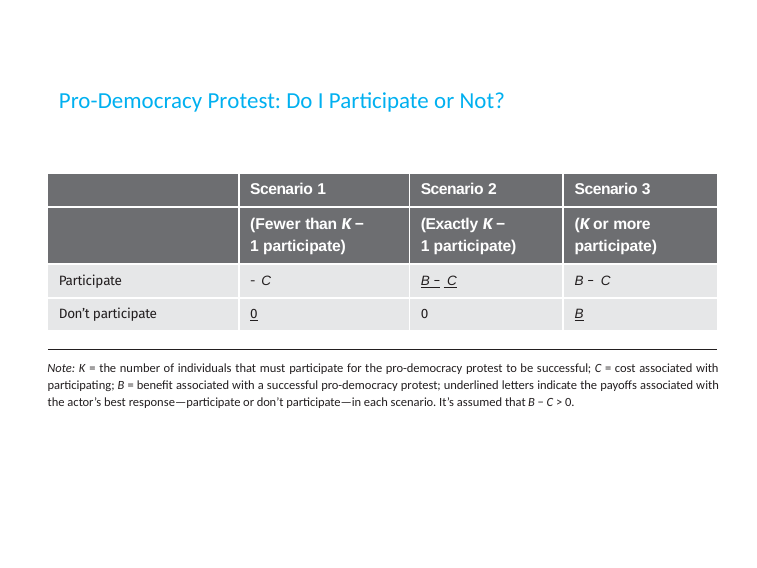

# Pro-Democracy Protest: Do I Participate or Not?
|  | Scenario 1 | Scenario 2 | Scenario 3 |
| --- | --- | --- | --- |
|  | (Fewer than K − 1 participate) | (Exactly K − 1 participate) | (K or more participate) |
| Participate | - C | B − C | B − C |
| Don’t participate | 0 | 0 | B |

Note: K = the number of individuals that must participate for the pro-democracy protest to be successful; C = cost associated with participating; B = benefit associated with a successful pro-democracy protest; underlined letters indicate the payoffs associated with the actor’s best response—participate or don’t participate—in each scenario. It’s assumed that B − C > 0.